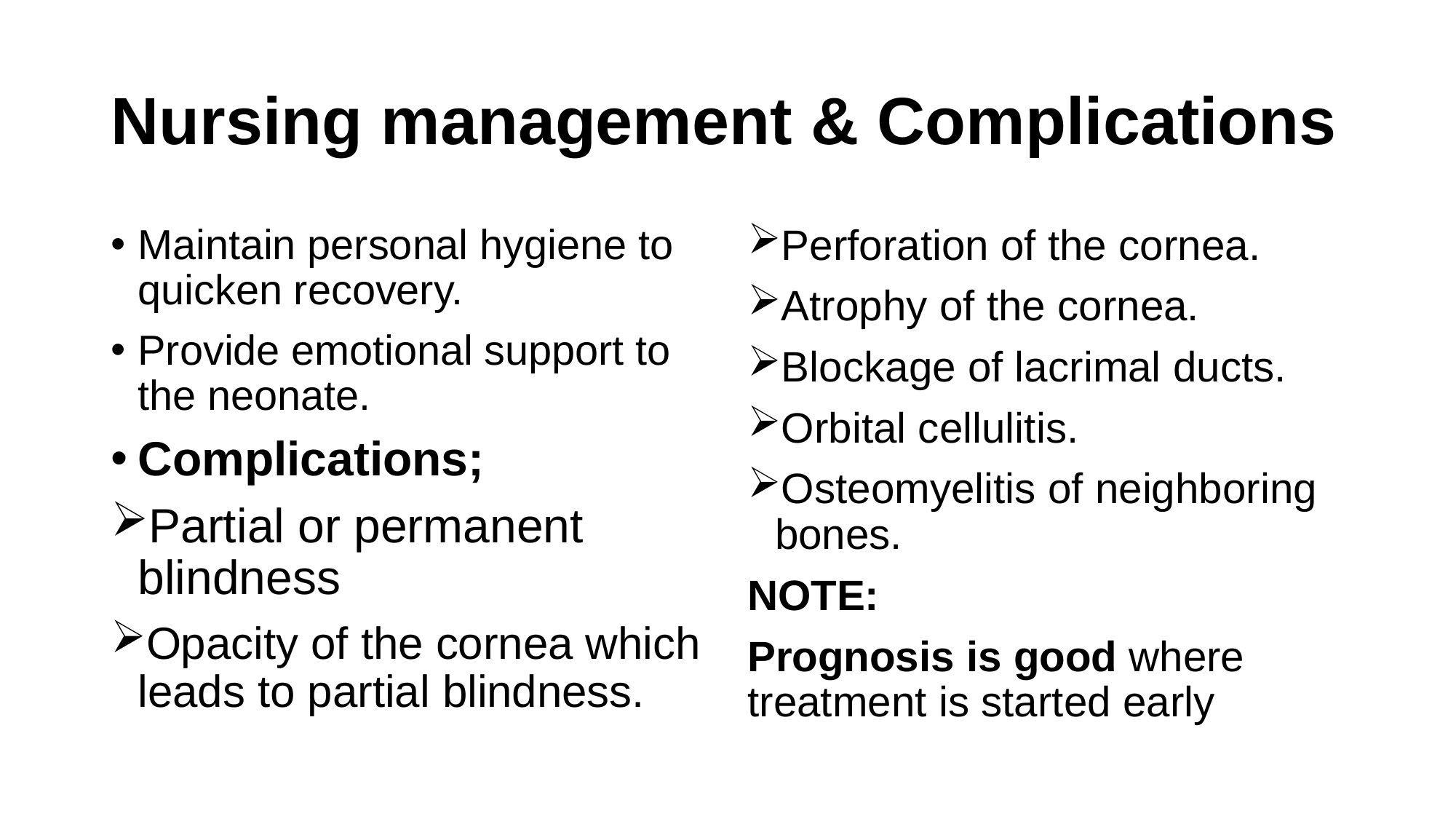

# Nursing management & Complications
Maintain personal hygiene to quicken recovery.
Provide emotional support to the neonate.
Complications;
Partial or permanent blindness
Opacity of the cornea which leads to partial blindness.

Perforation of the cornea.
Atrophy of the cornea.
Blockage of lacrimal ducts.
Orbital cellulitis.
Osteomyelitis of neighboring bones.
NOTE:
Prognosis is good where treatment is started early